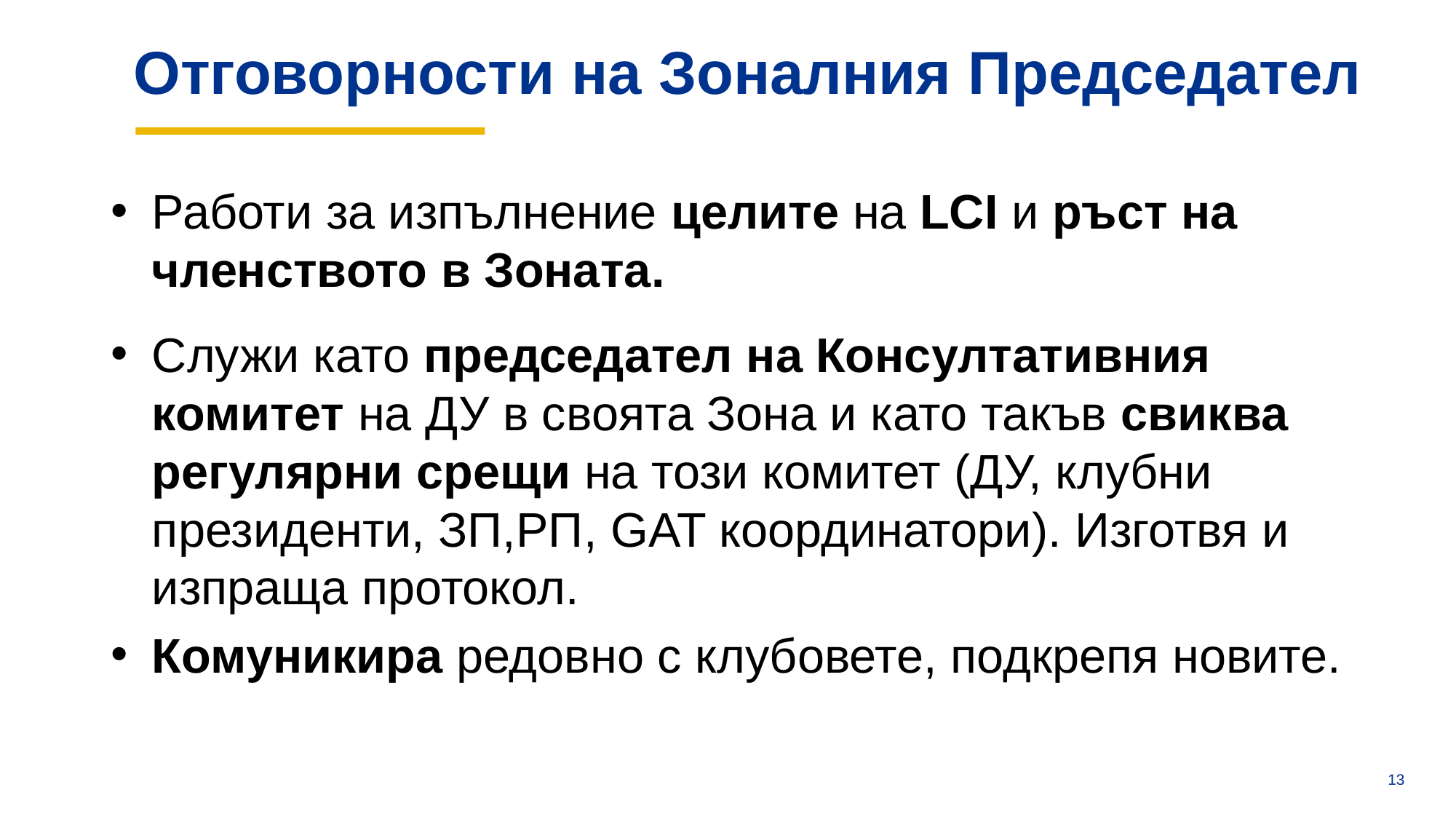

aa
Отговорности на Зоналния Председател

Работи за изпълнение целите на LCI и ръст на членството в Зоната.

Служи като председател на Консултативния комитет на ДУ в своята Зона и като такъв свиква регулярни срещи на този комитет (ДУ, клубни президенти, ЗП,РП, GAT координатори). Изготвя и изпраща протокол.
Комуникира редовно с клубовете, подкрепя новите.
13